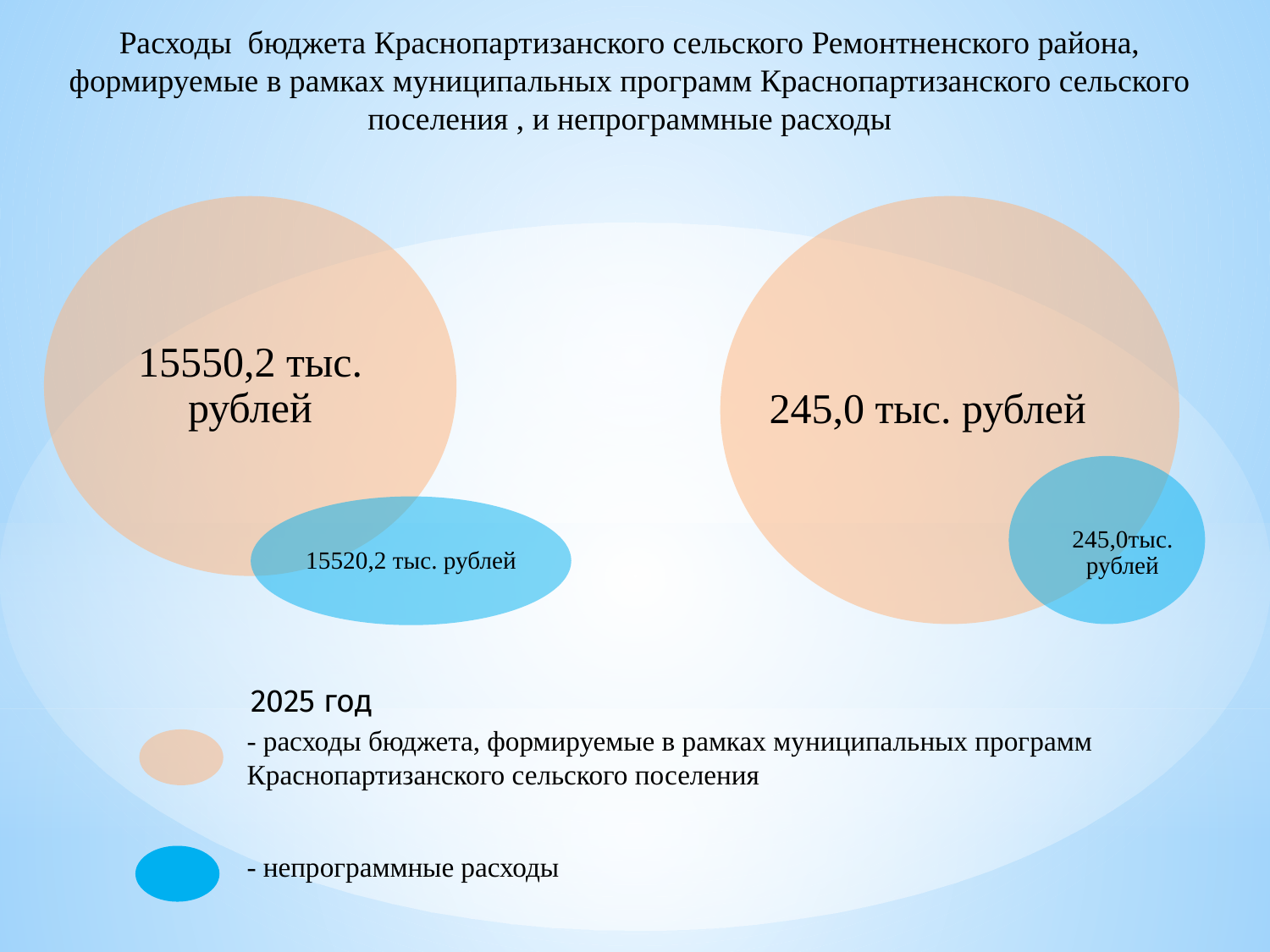

Расходы  бюджета Краснопартизанского сельского Ремонтненского района, формируемые в рамках муниципальных программ Краснопартизанского сельского поселения , и непрограммные расходы
245,0 тыс. рублей
 245,0тыс. рублей
15550,2 тыс. рублей
15520,2 тыс. рублей
2025 год
- расходы бюджета, формируемые в рамках муниципальных программ Краснопартизанского сельского поселения

- непрограммные расходы